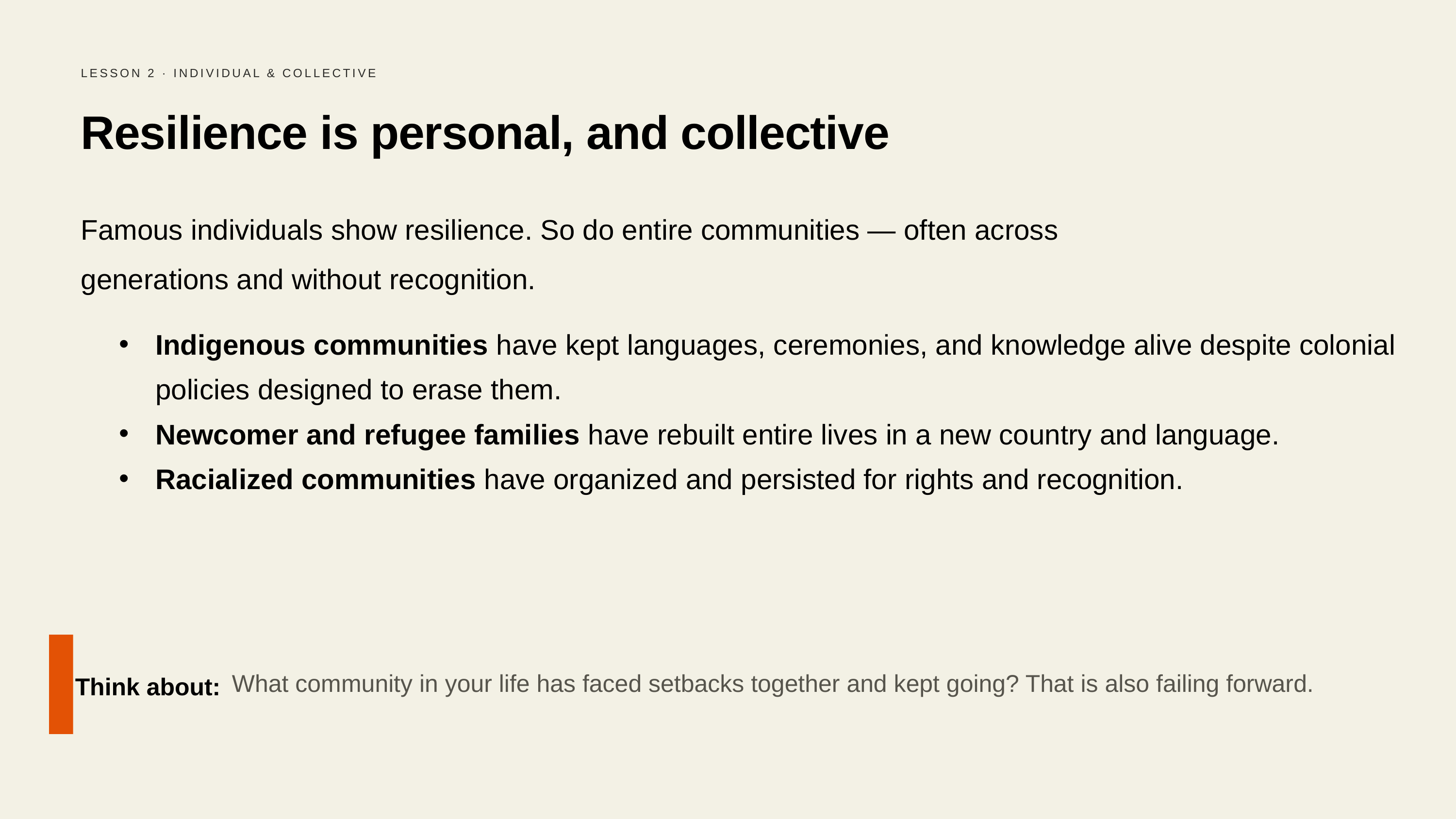

LESSON 2 · INDIVIDUAL & COLLECTIVE
Resilience is personal, and collective
Famous individuals show resilience. So do entire communities — often across generations and without recognition.
Indigenous communities have kept languages, ceremonies, and knowledge alive despite colonial policies designed to erase them.
Newcomer and refugee families have rebuilt entire lives in a new country and language.
Racialized communities have organized and persisted for rights and recognition.

What community in your life has faced setbacks together and kept going? That is also failing forward.
Think about: